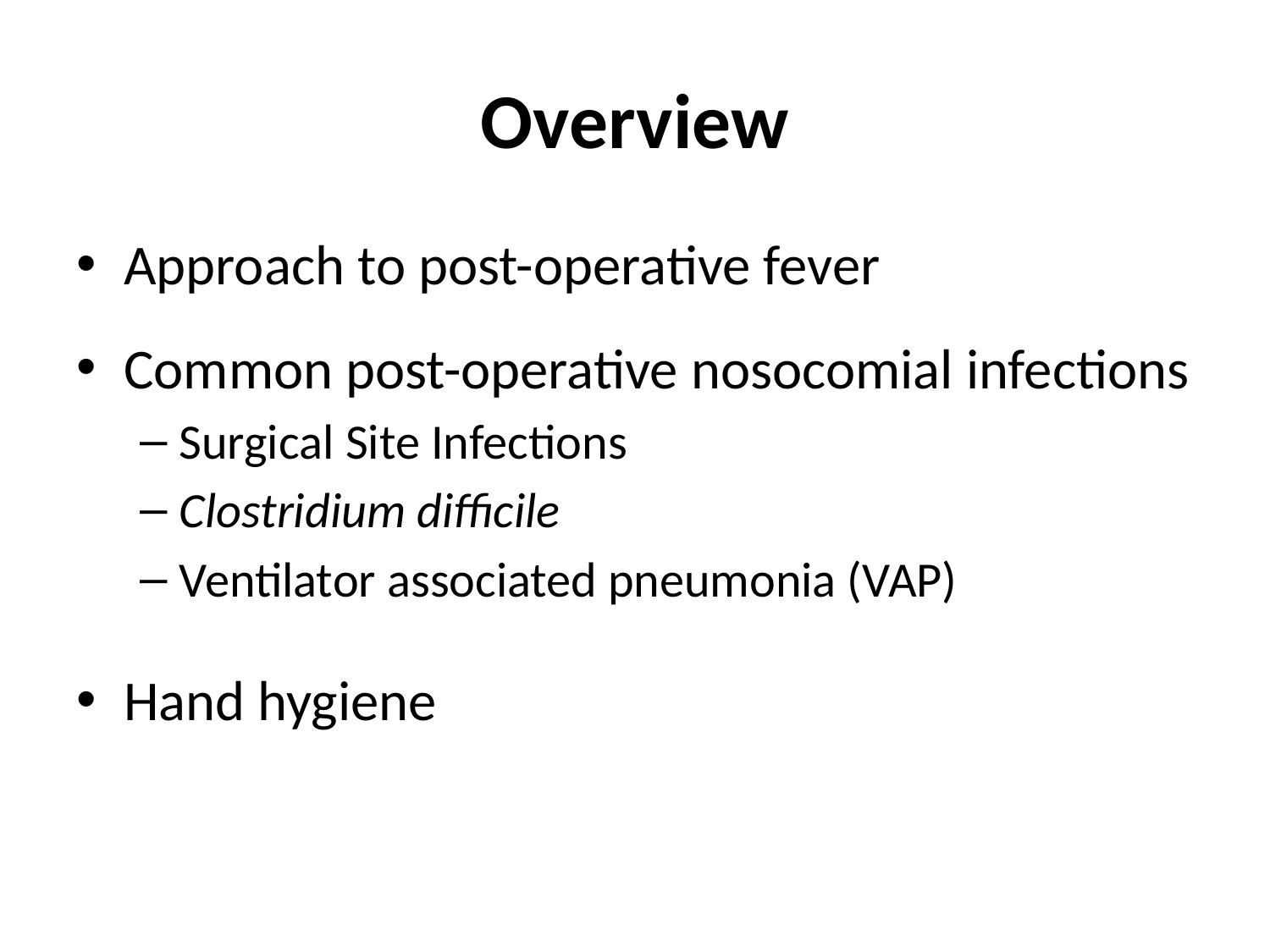

# Overview
Approach to post-operative fever

Common post-operative nosocomial infections
Surgical Site Infections
Clostridium difficile
Ventilator associated pneumonia (VAP)

Hand hygiene